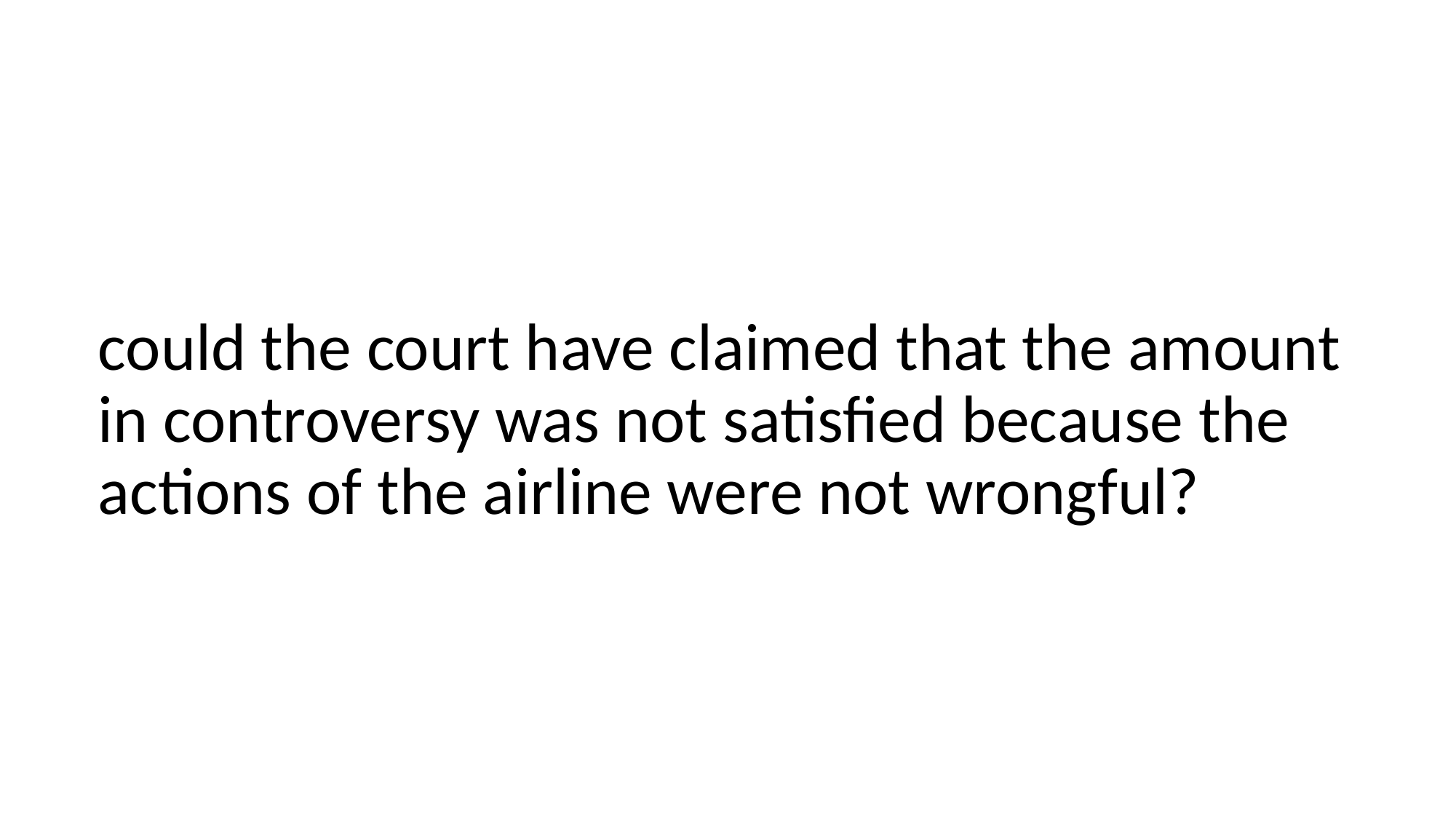

# could the court have claimed that the amount in controversy was not satisfied because the actions of the airline were not wrongful?